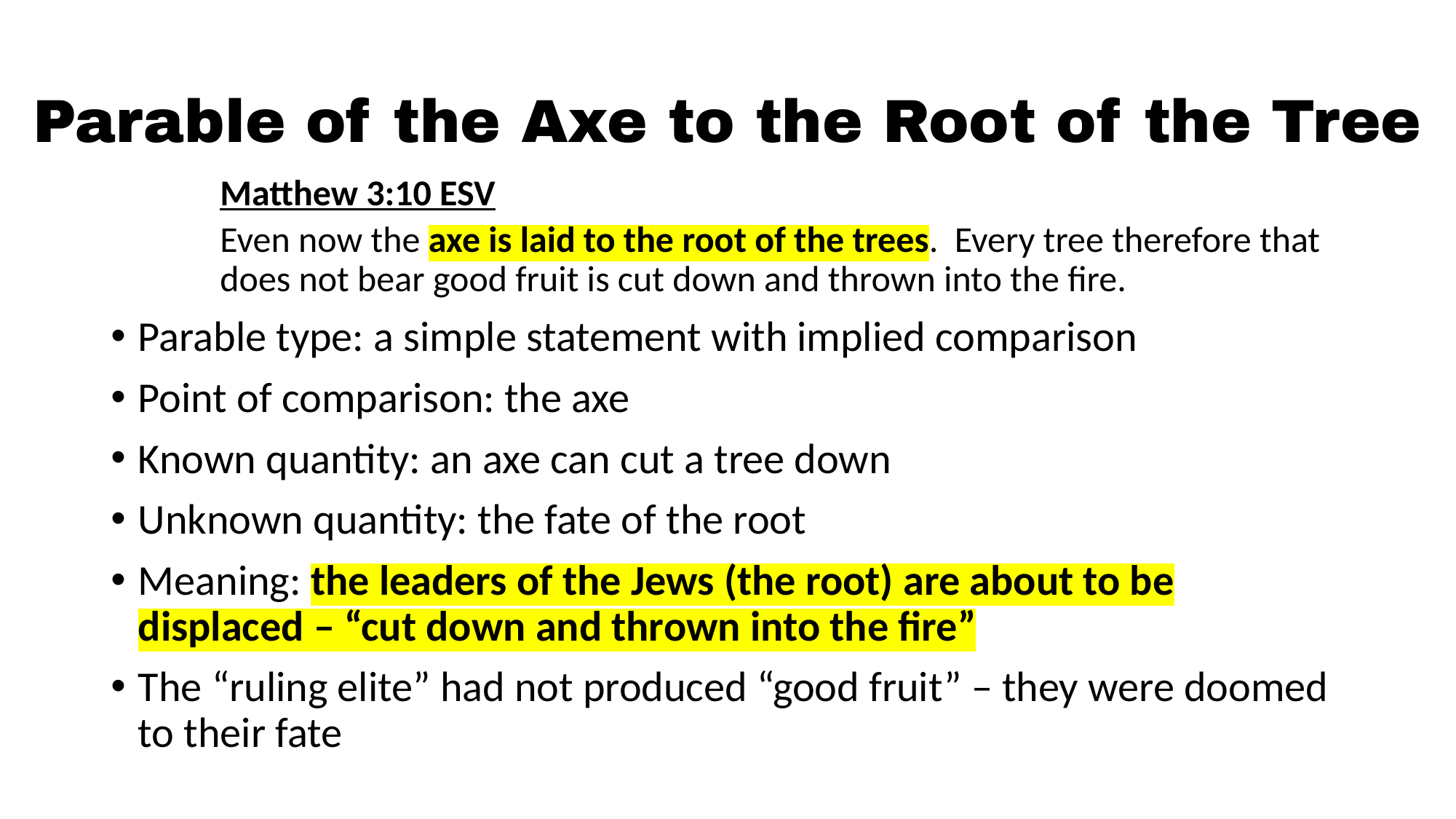

# Parable of the Axe to the Root of the Tree
Matthew 3:10 ESV
Even now the axe is laid to the root of the trees.  Every tree therefore that does not bear good fruit is cut down and thrown into the fire.
Parable type: a simple statement with implied comparison
Point of comparison: the axe
Known quantity: an axe can cut a tree down
Unknown quantity: the fate of the root
Meaning: the leaders of the Jews (the root) are about to be displaced – “cut down and thrown into the fire”
The “ruling elite” had not produced “good fruit” – they were doomed to their fate